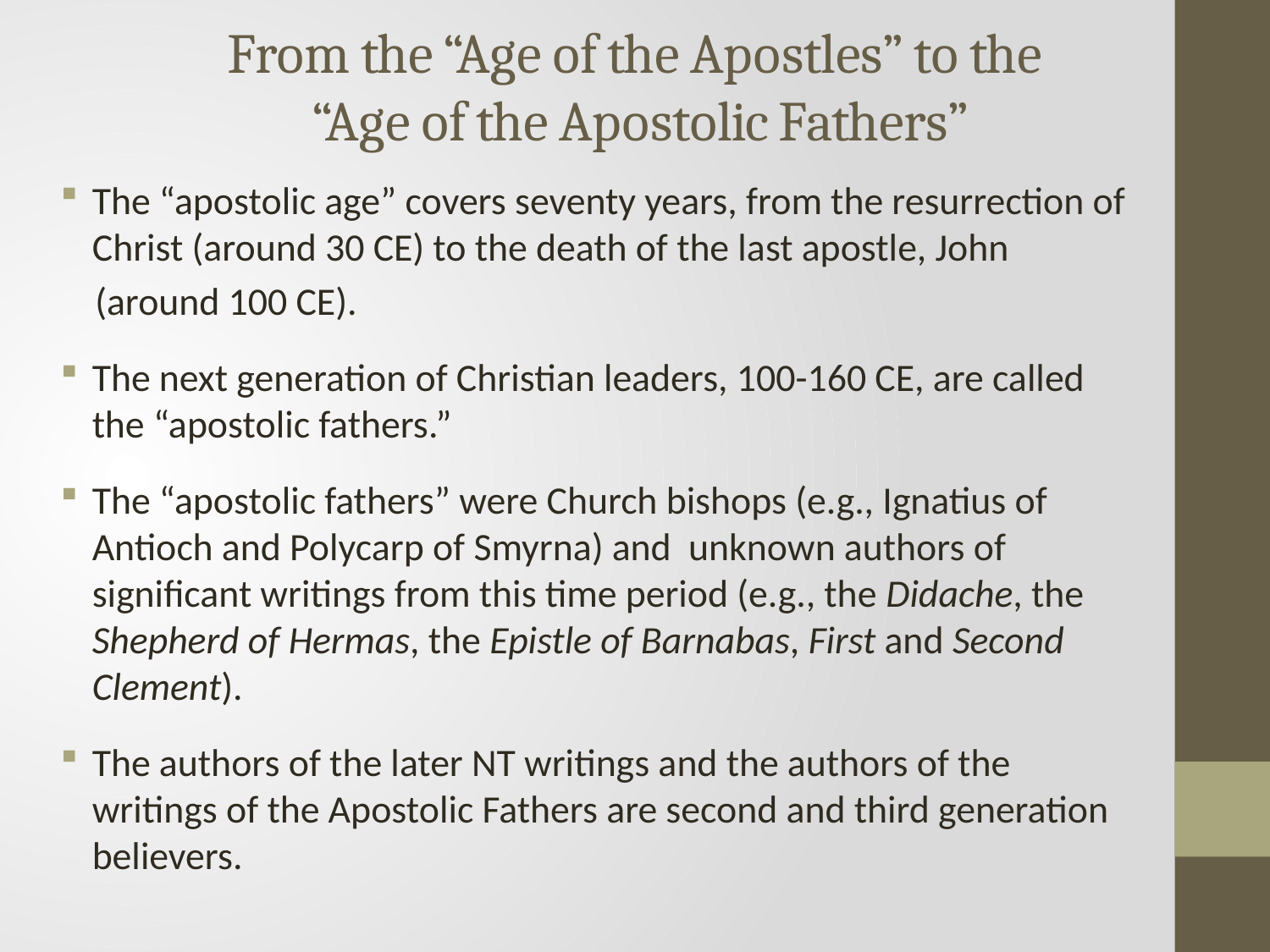

# From the “Age of the Apostles” to the “Age of the Apostolic Fathers”
The “apostolic age” covers seventy years, from the resurrection of Christ (around 30 CE) to the death of the last apostle, John
    (around 100 CE).

The next generation of Christian leaders, 100-160 CE, are called the “apostolic fathers.”

The “apostolic fathers” were Church bishops (e.g., Ignatius of Antioch and Polycarp of Smyrna) and  unknown authors of significant writings from this time period (e.g., the Didache, the Shepherd of Hermas, the Epistle of Barnabas, First and Second Clement).

The authors of the later NT writings and the authors of the writings of the Apostolic Fathers are second and third generation  believers.